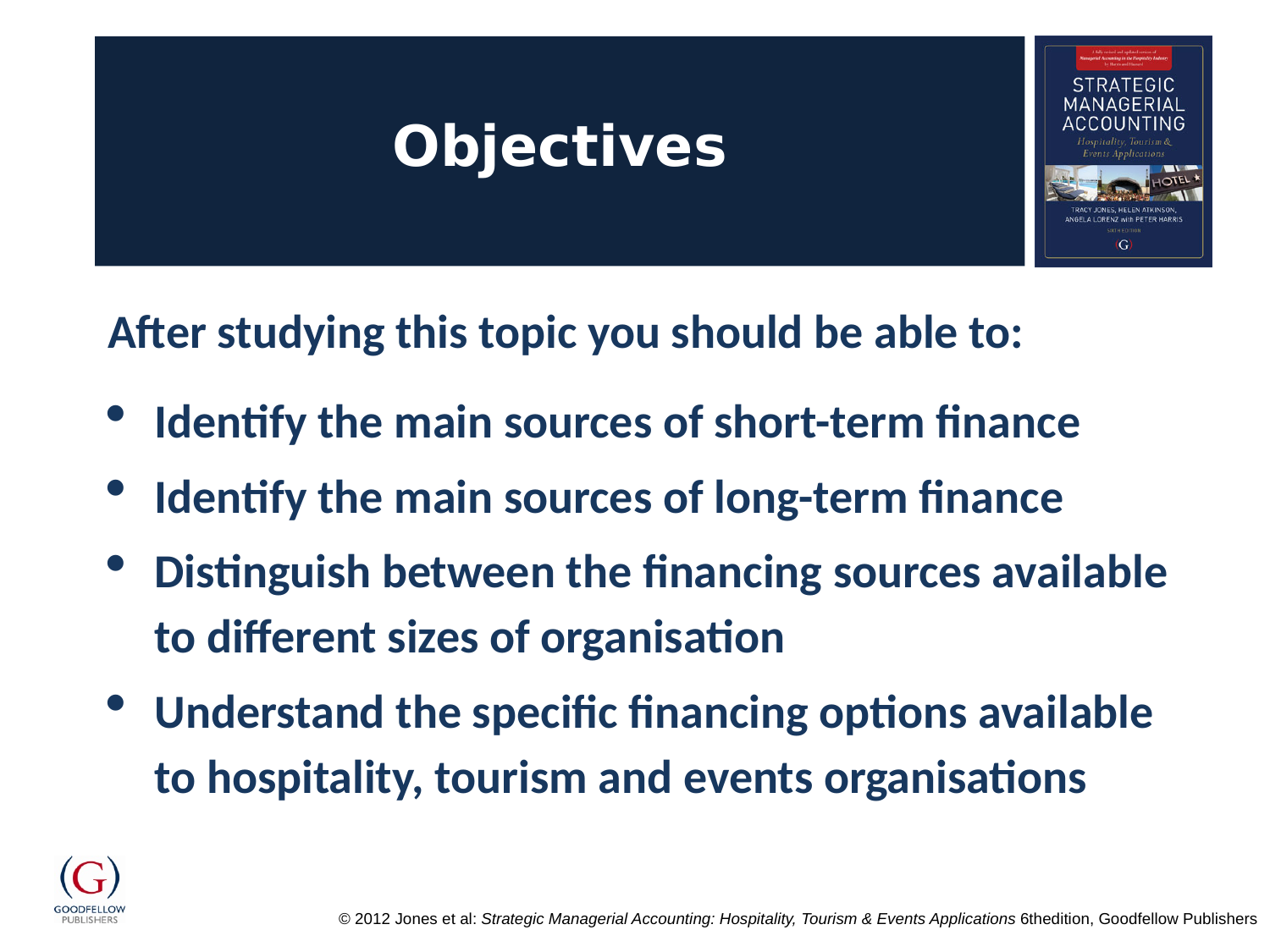

# Objectives
After studying this topic you should be able to:
Identify the main sources of short-term finance
Identify the main sources of long-term finance
Distinguish between the financing sources available to different sizes of organisation
Understand the specific financing options available to hospitality, tourism and events organisations